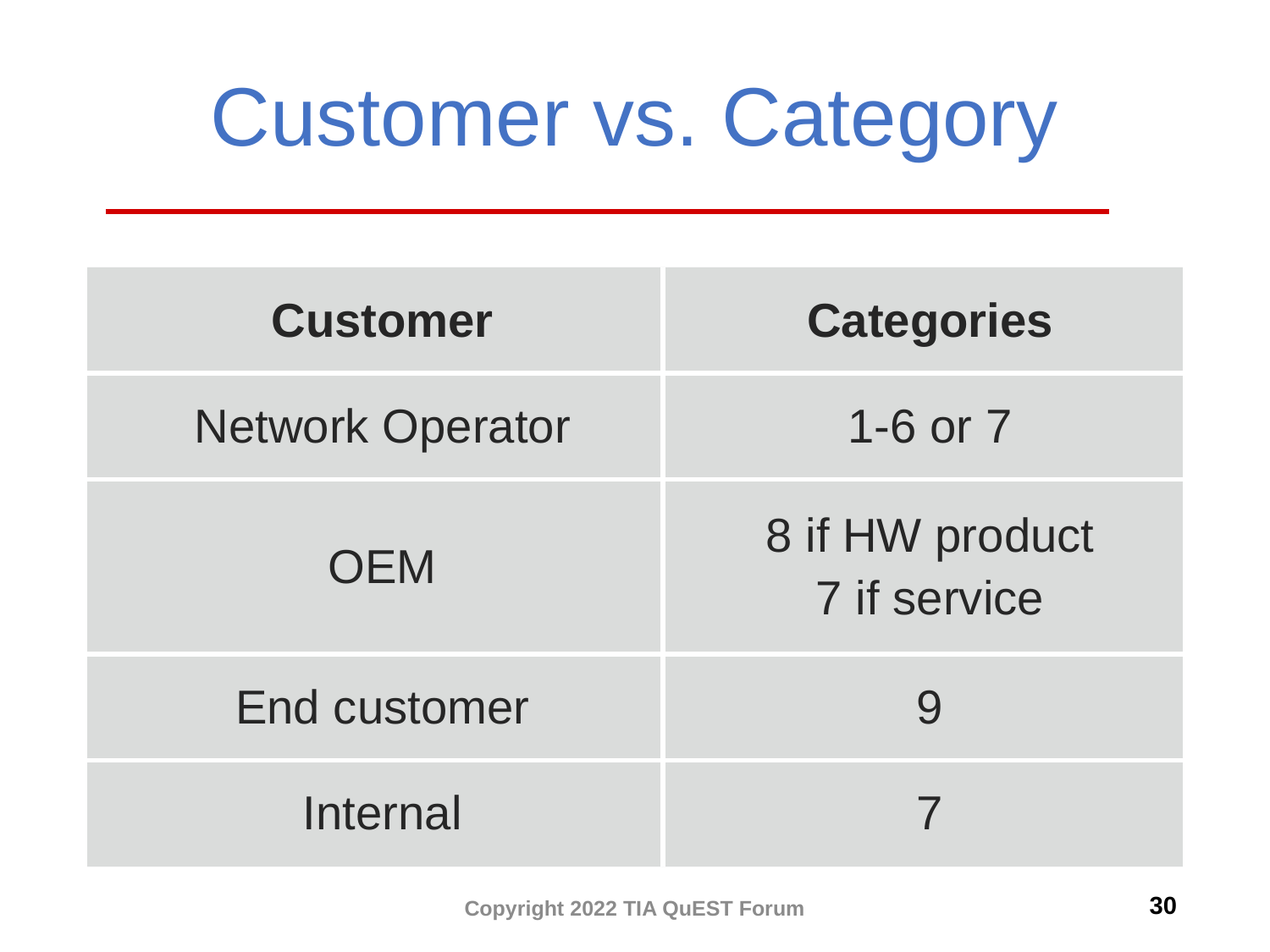

# Customer vs. Category
| Customer | Categories |
| --- | --- |
| Network Operator | 1-6 or 7 |
| OEM | 8 if HW product 7 if service |
| End customer | 9 |
| Internal | 7 |
Copyright 2022 TIA QuEST Forum
30